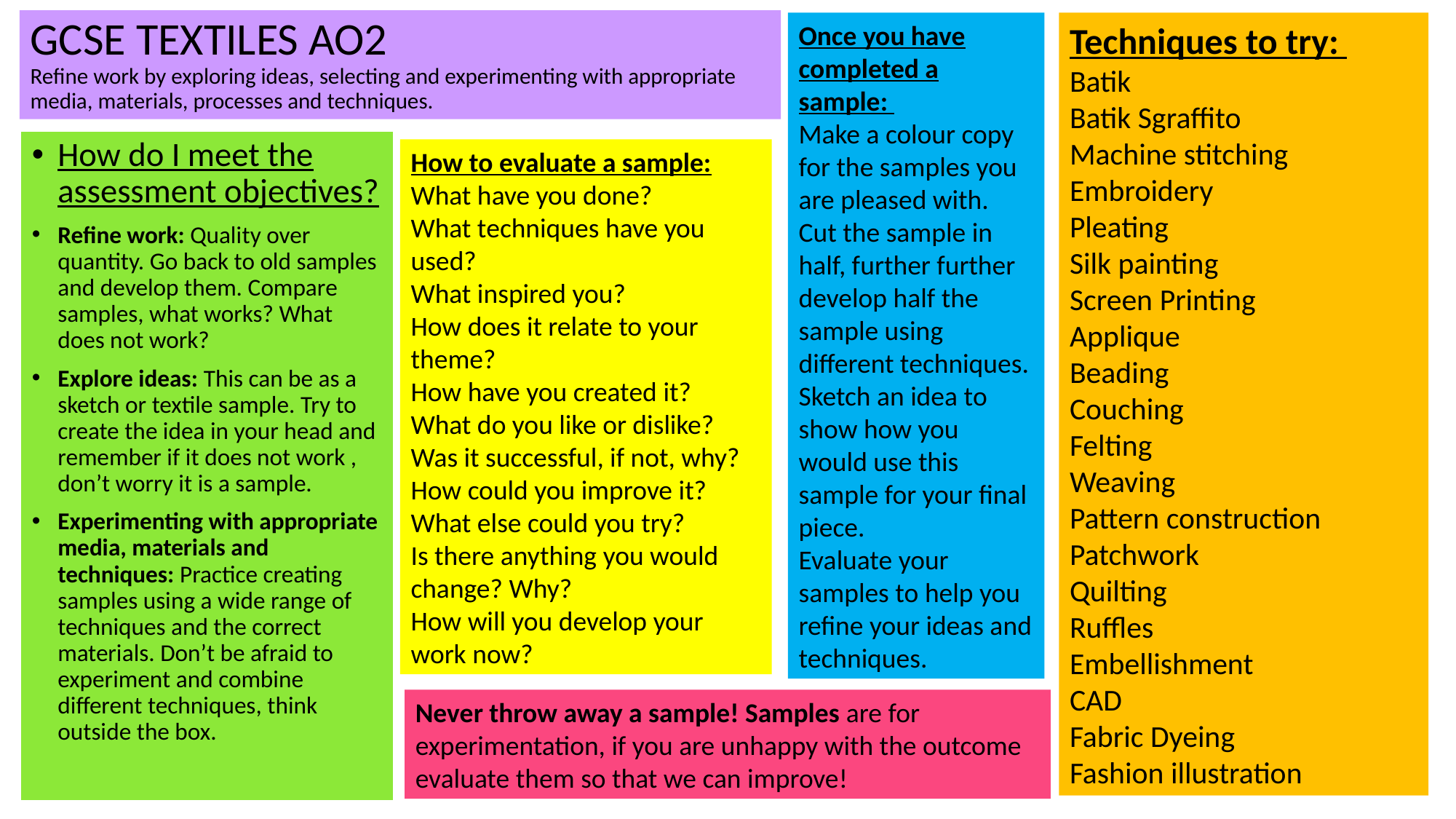

# GCSE TEXTILES AO2 Refine work by exploring ideas, selecting and experimenting with appropriate media, materials, processes and techniques.
Once you have completed a sample:
Make a colour copy for the samples you are pleased with.
Cut the sample in half, further further develop half the sample using different techniques.
Sketch an idea to show how you would use this sample for your final piece.
Evaluate your samples to help you refine your ideas and techniques.
Techniques to try:
Batik
Batik Sgraffito
Machine stitching
Embroidery
Pleating
Silk painting
Screen Printing
Applique
Beading
Couching
Felting
Weaving
Pattern construction
Patchwork
Quilting
Ruffles
Embellishment
CAD
Fabric Dyeing
Fashion illustration
How do I meet the assessment objectives?
Refine work: Quality over quantity. Go back to old samples and develop them. Compare samples, what works? What does not work?
Explore ideas: This can be as a sketch or textile sample. Try to create the idea in your head and remember if it does not work , don’t worry it is a sample.
Experimenting with appropriate media, materials and techniques: Practice creating samples using a wide range of techniques and the correct materials. Don’t be afraid to experiment and combine different techniques, think outside the box.

How to evaluate a sample:
What have you done?
What techniques have you used?
What inspired you?
How does it relate to your theme?
How have you created it?
What do you like or dislike?
Was it successful, if not, why?
How could you improve it?
What else could you try?
Is there anything you would change? Why?
How will you develop your work now?
Never throw away a sample! Samples are for experimentation, if you are unhappy with the outcome evaluate them so that we can improve!